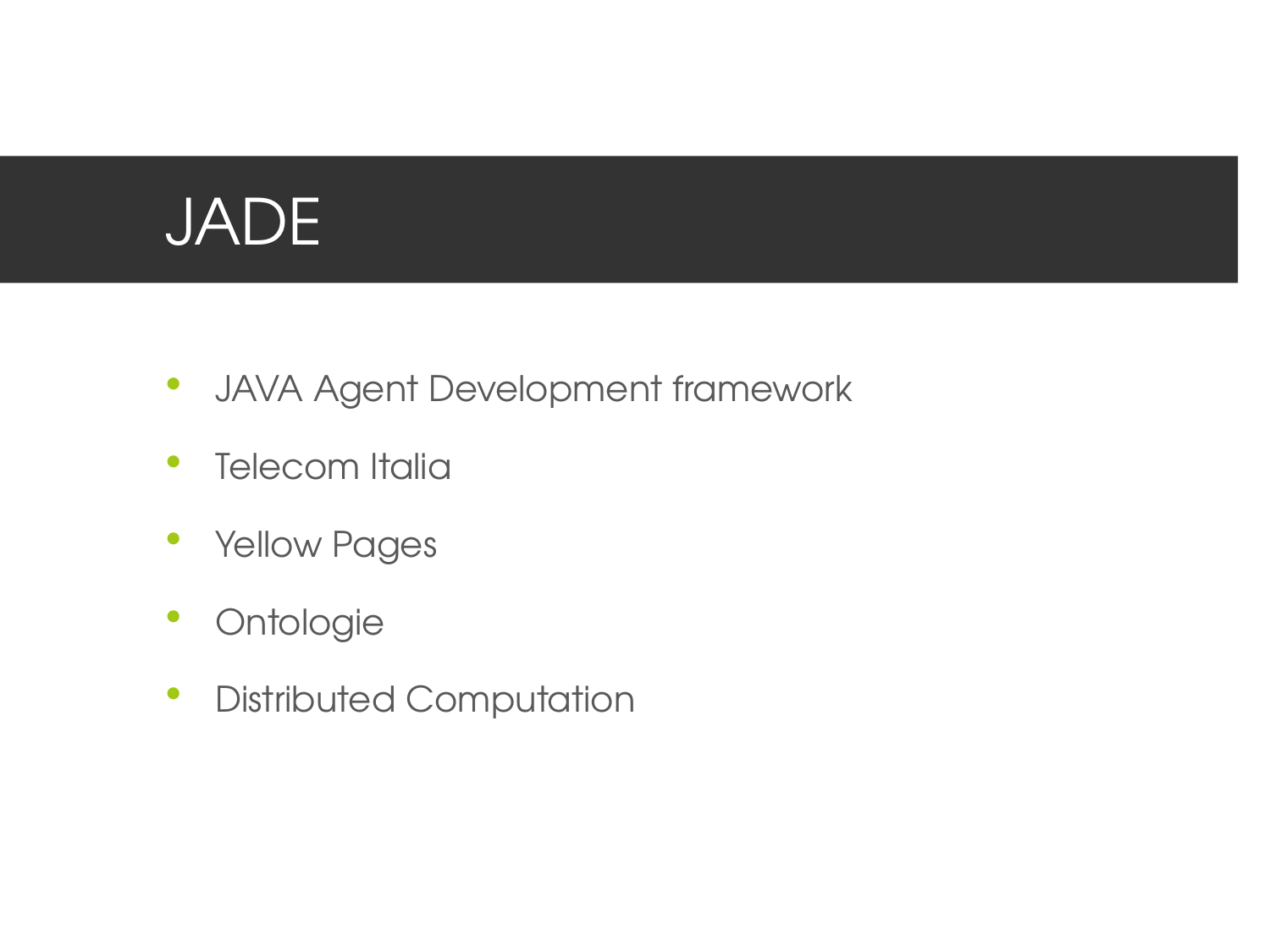

# JADE
JAVA Agent Development framework
Telecom Italia
Yellow Pages
Ontologie
Distributed Computation